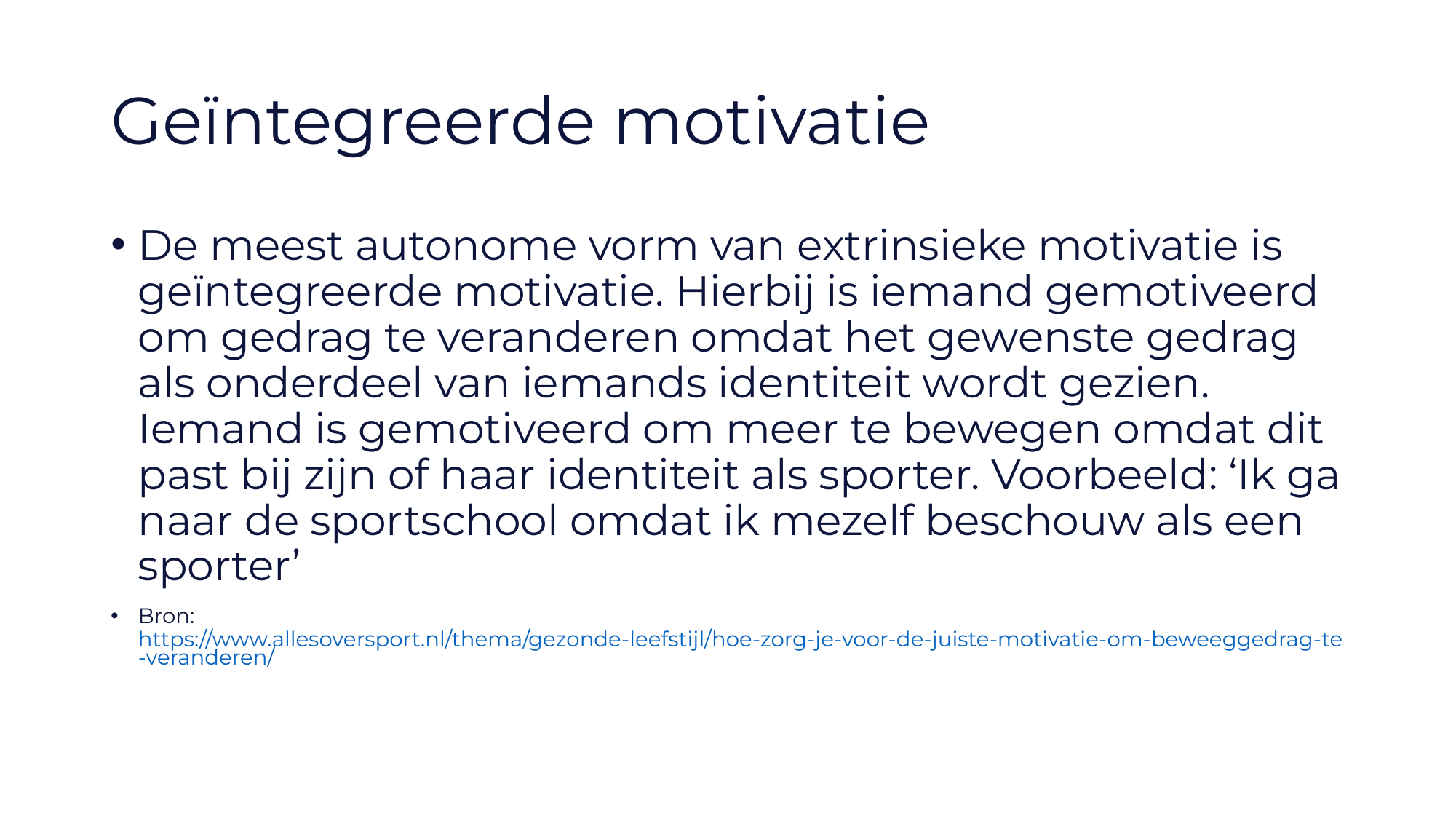

# Geïntegreerde motivatie
De meest autonome vorm van extrinsieke motivatie is geïntegreerde motivatie. Hierbij is iemand gemotiveerd om gedrag te veranderen omdat het gewenste gedrag als onderdeel van iemands identiteit wordt gezien. Iemand is gemotiveerd om meer te bewegen omdat dit past bij zijn of haar identiteit als sporter. Voorbeeld: ‘Ik ga naar de sportschool omdat ik mezelf beschouw als een sporter’
Bron: https://www.allesoversport.nl/thema/gezonde-leefstijl/hoe-zorg-je-voor-de-juiste-motivatie-om-beweeggedrag-te-veranderen/